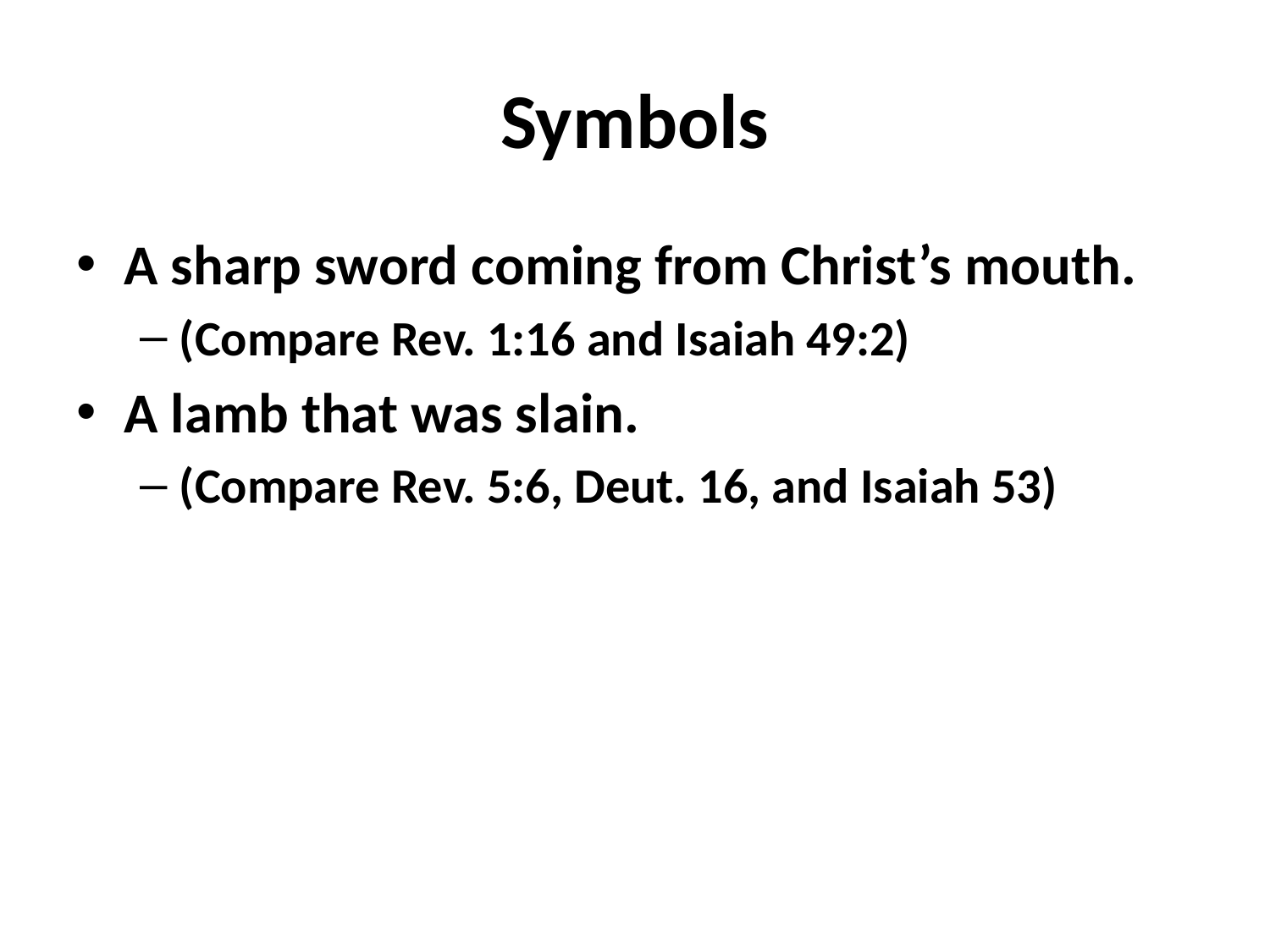

# Symbols
A sharp sword coming from Christ’s mouth.
(Compare Rev. 1:16 and Isaiah 49:2)
A lamb that was slain.
(Compare Rev. 5:6, Deut. 16, and Isaiah 53)